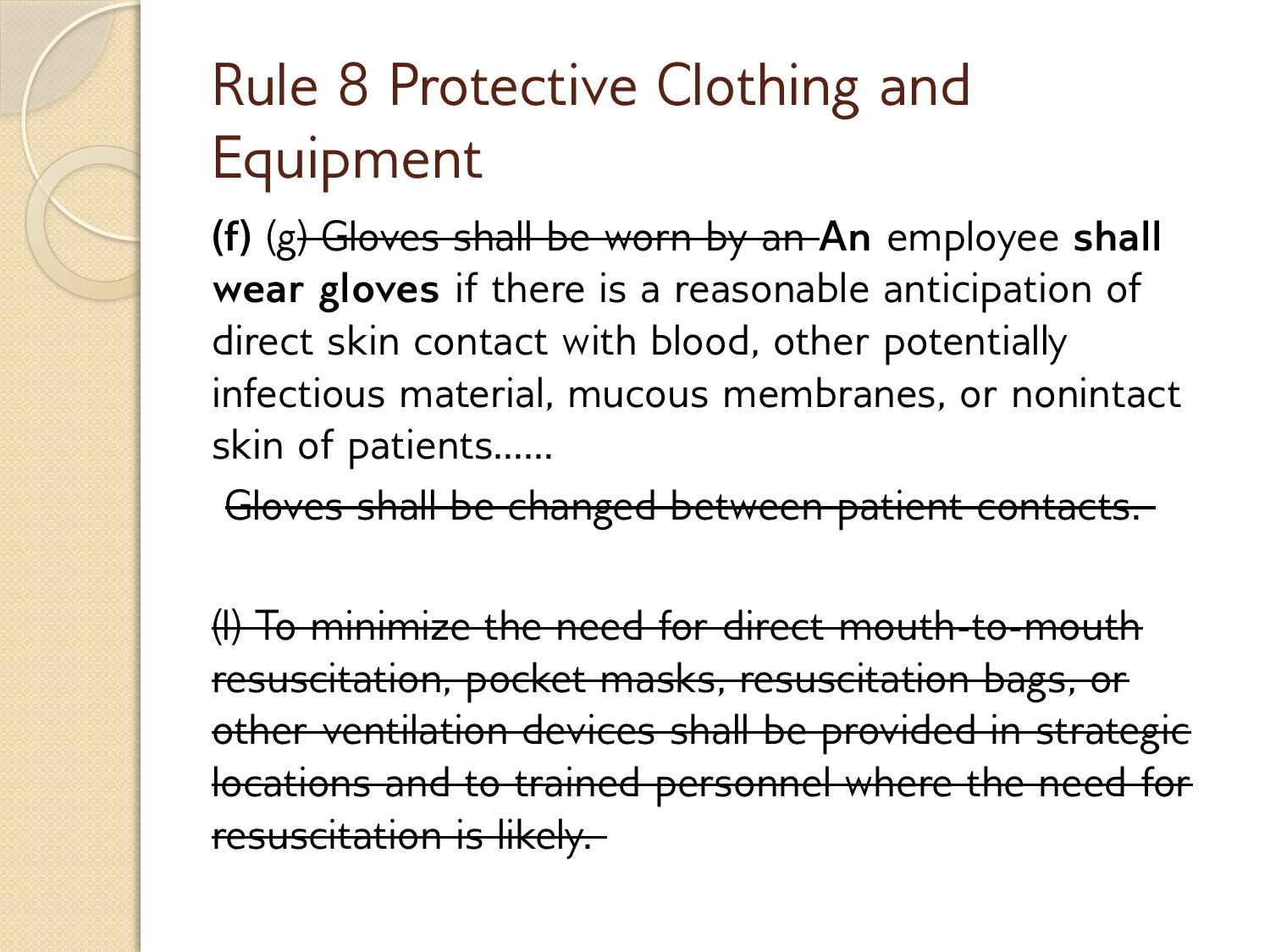

# Rule 8 Protective Clothing and Equipment
(f) (g) Gloves shall be worn by an An employee shall wear gloves if there is a reasonable anticipation of direct skin contact with blood, other potentially infectious material, mucous membranes, or nonintact skin of patients……
 Gloves shall be changed between patient contacts.

(l) To minimize the need for direct mouth-to-mouth resuscitation, pocket masks, resuscitation bags, or other ventilation devices shall be provided in strategic locations and to trained personnel where the need for resuscitation is likely.